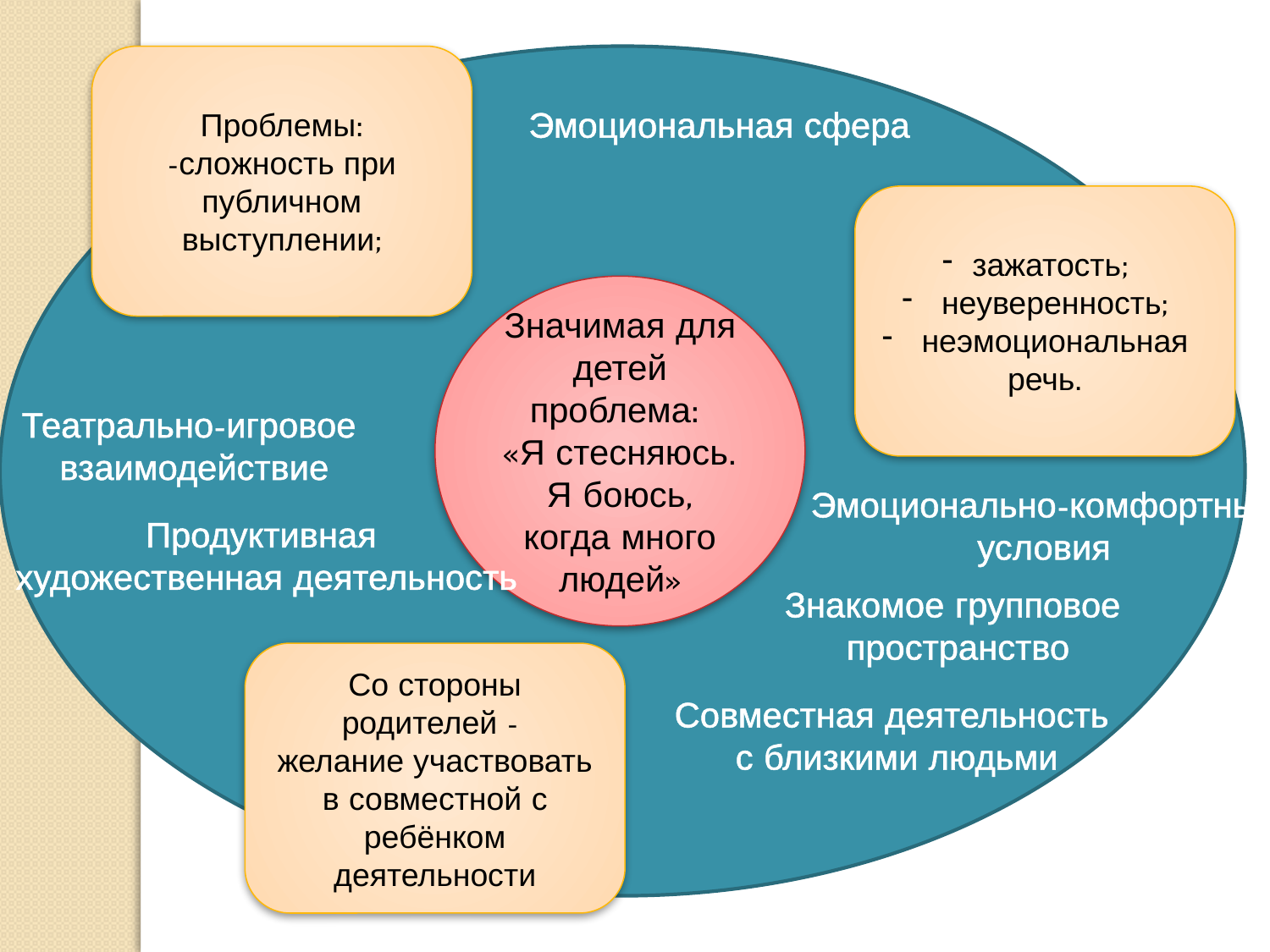

Проблемы:
-сложность при публичном выступлении;
Эмоциональная сфера
зажатость;
 неуверенность;
 неэмоциональная речь.
Значимая для детей проблема:
«Я стесняюсь.
Я боюсь, когда много людей»
Театрально-игровое
взаимодействие
Эмоционально-комфортные
условия
Продуктивная
художественная деятельность
Знакомое групповое
пространство
Со стороны родителей -
желание участвовать в совместной с ребёнком деятельности
Совместная деятельность
с близкими людьми